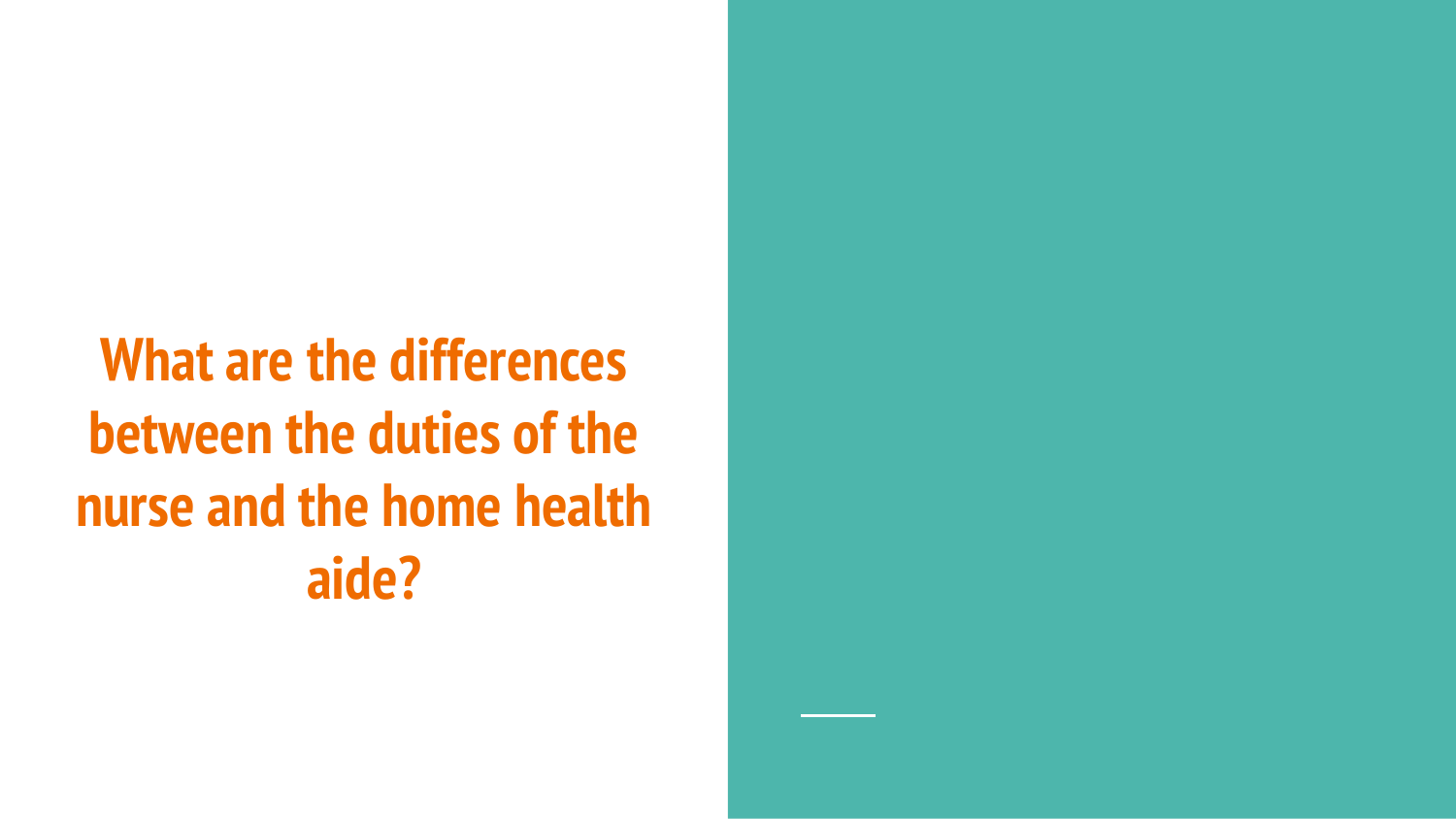

# What are the differences between the duties of the nurse and the home health aide?